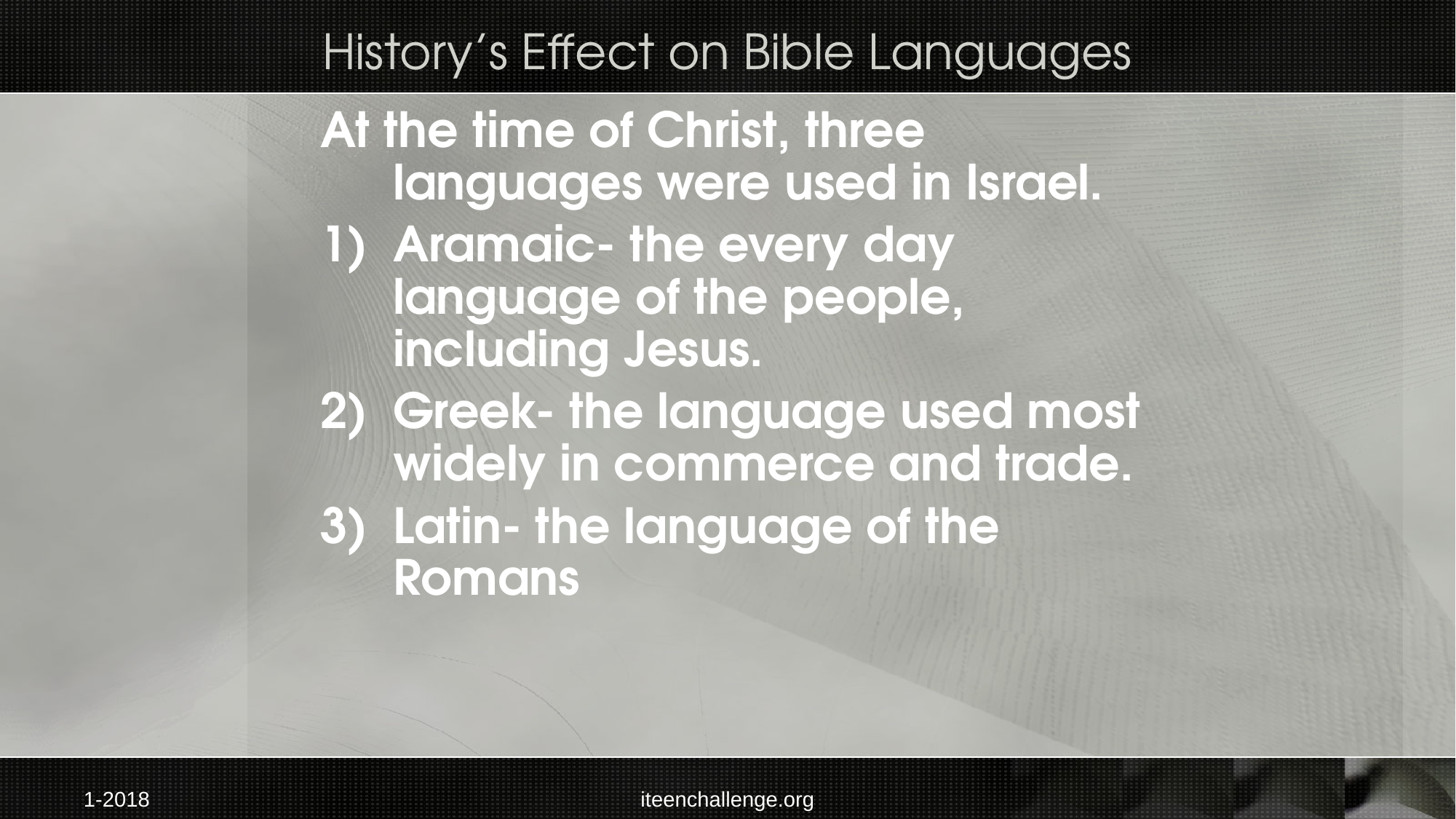

# History’s Effect on Bible Languages
At the time of Christ, three languages were used in Israel.
Aramaic- the every day language of the people, including Jesus.
Greek- the language used most widely in commerce and trade.
Latin- the language of the Romans

1-2018
iteenchallenge.org